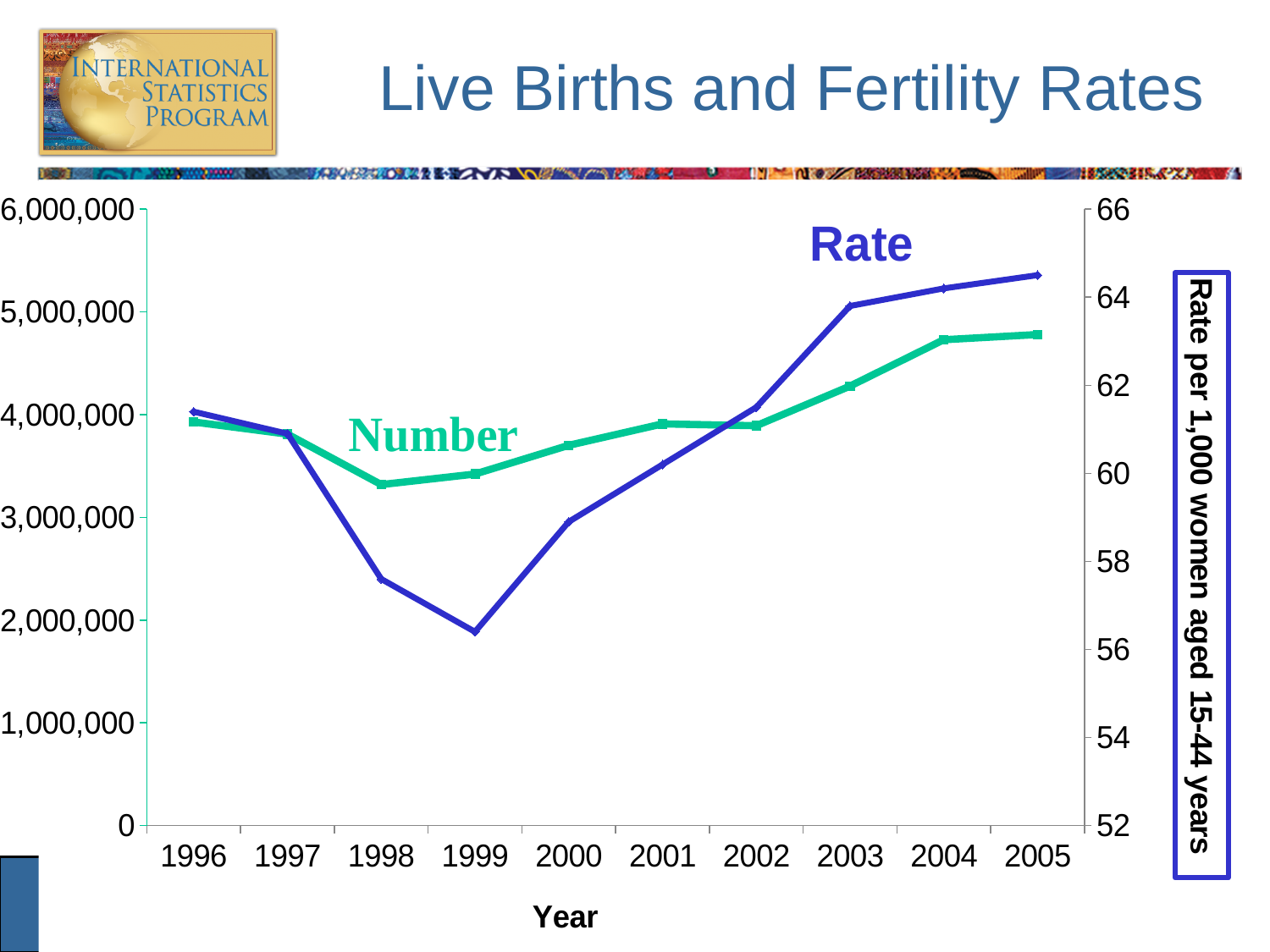

# Live Births and Fertility Rates

### Chart

| Category | Series 1 | Series 2 |
|---|---|---|
| 1996 | 3928442.0 | 61.4 |
| 1997 | 3810292.0 | 60.9 |
| 1998 | 3319013.0 | 57.6 |
| 1999 | 3421573.0 | 56.4 |
| 2000 | 3701352.0 | 58.9 |
| 2001 | 3910102.0 | 60.2 |
| 2002 | 3892047.0 | 61.5 |
| 2003 | 4277382.0 | 63.8 |
| 2004 | 4729100.0 | 64.2 |
| 2005 | 4779291.0 | 64.5 |